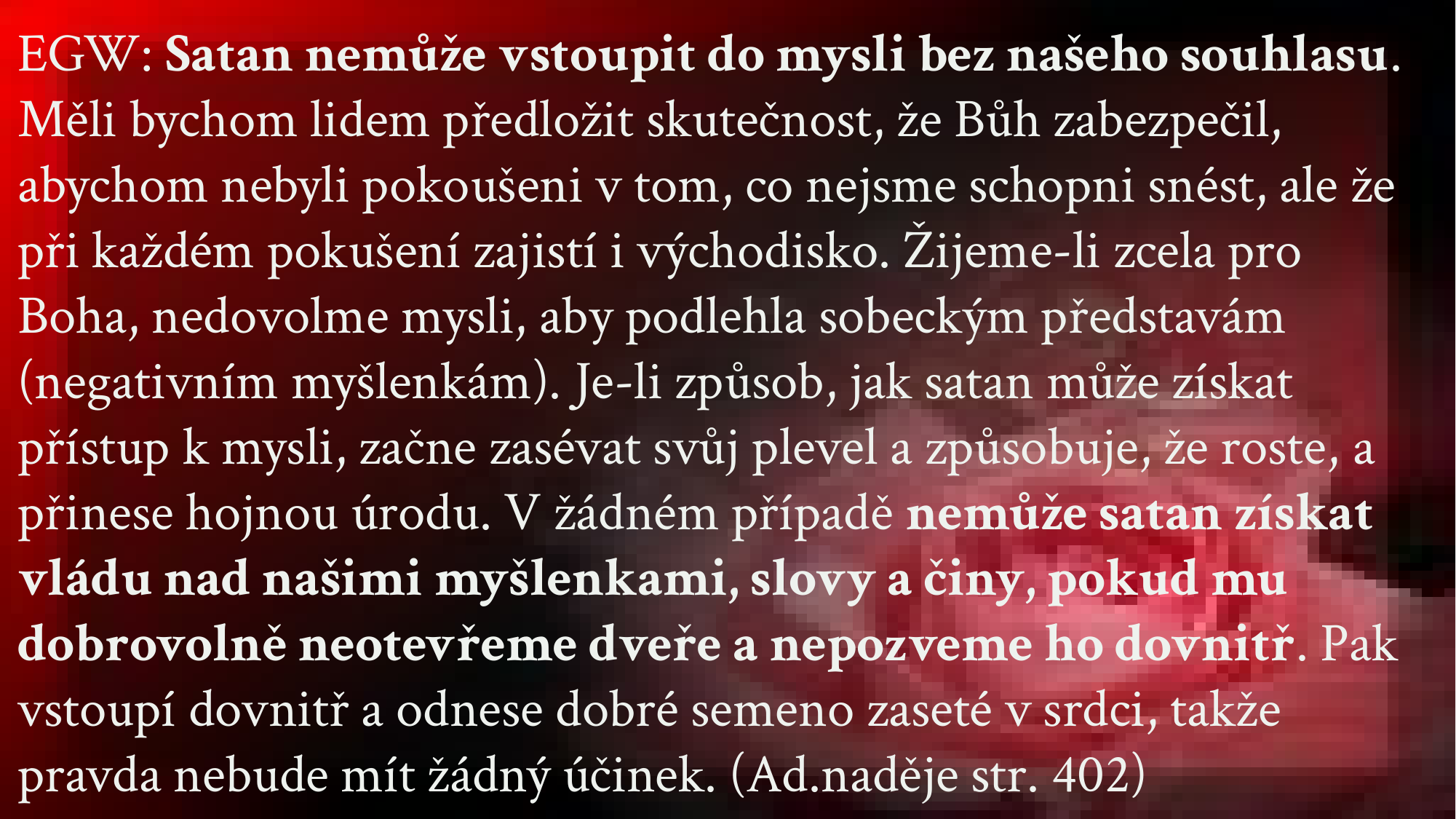

EGW: Satan nemůže vstoupit do mysli bez našeho souhlasu. Měli bychom lidem předložit skutečnost, že Bůh zabezpečil, abychom nebyli pokoušeni v tom, co nejsme schopni snést, ale že při každém pokušení zajistí i východisko. Žijeme-li zcela pro Boha, nedovolme mysli, aby podlehla sobeckým představám (negativním myšlenkám). Je-li způsob, jak satan může získat přístup k mysli, začne zasévat svůj plevel a způsobuje, že roste, a přinese hojnou úrodu. V žádném případě nemůže satan získat vládu nad našimi myšlenkami, slovy a činy, pokud mu dobrovolně neotevřeme dveře a nepozveme ho dovnitř. Pak vstoupí dovnitř a odnese dobré semeno zaseté v srdci, takže pravda nebude mít žádný účinek. (Ad.naděje str. 402)
Takže démoni mohou ovládnout naše životy, myšlenky a těla, pokud jim pokud jim dovolíme vstoupit. Satan má zákonné právo vstoupit skrze otevřené dveře- známé hříchy, které oběť nevyznala nebo se jich nevzdala. Ďábel může dělat jen to, co mu zákon umožní.